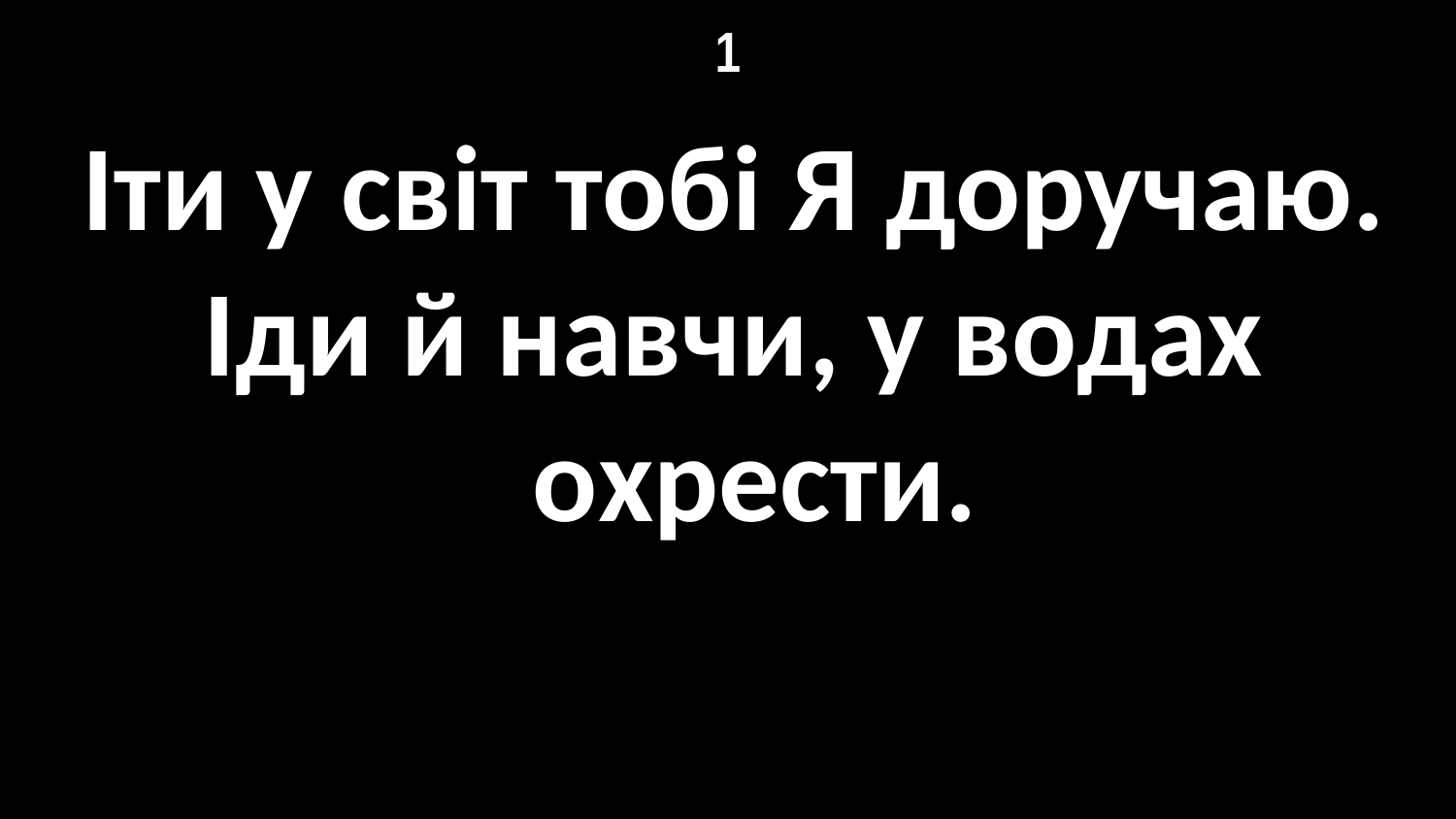

# 1
Іти у світ тобі Я доручаю.
Іди й навчи, у водах охрести.